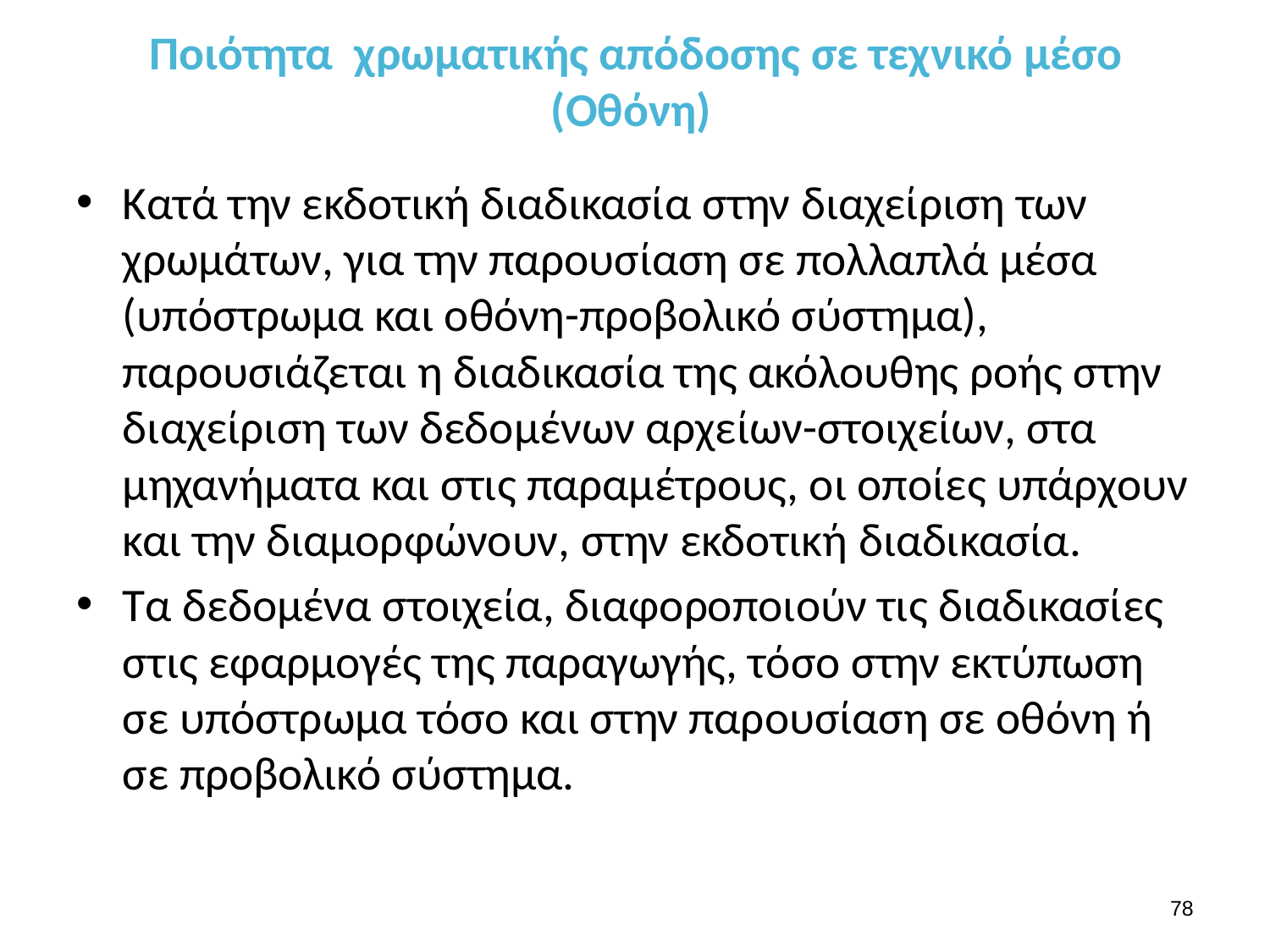

# Ποιότητα  χρωματικής απόδοσης σε τεχνικό μέσο (Οθόνη)
Κατά την εκδοτική διαδικασία στην διαχείριση των χρωμάτων, για την παρουσίαση σε πολλαπλά μέσα (υπόστρωμα και οθόνη-προβολικό σύστημα), παρουσιάζεται η διαδικασία της ακόλουθης ροής στην διαχείριση των δεδομένων αρχείων-στοιχείων, στα μηχανήματα και στις παραμέτρους, οι οποίες υπάρχουν και την διαμορφώνουν, στην εκδοτική διαδικασία.
Τα δεδομένα στοιχεία, διαφοροποιούν τις διαδικασίες στις εφαρμογές της παραγωγής, τόσο στην εκτύπωση σε υπόστρωμα τόσο και στην παρουσίαση σε οθόνη ή σε προβολικό σύστημα.

78